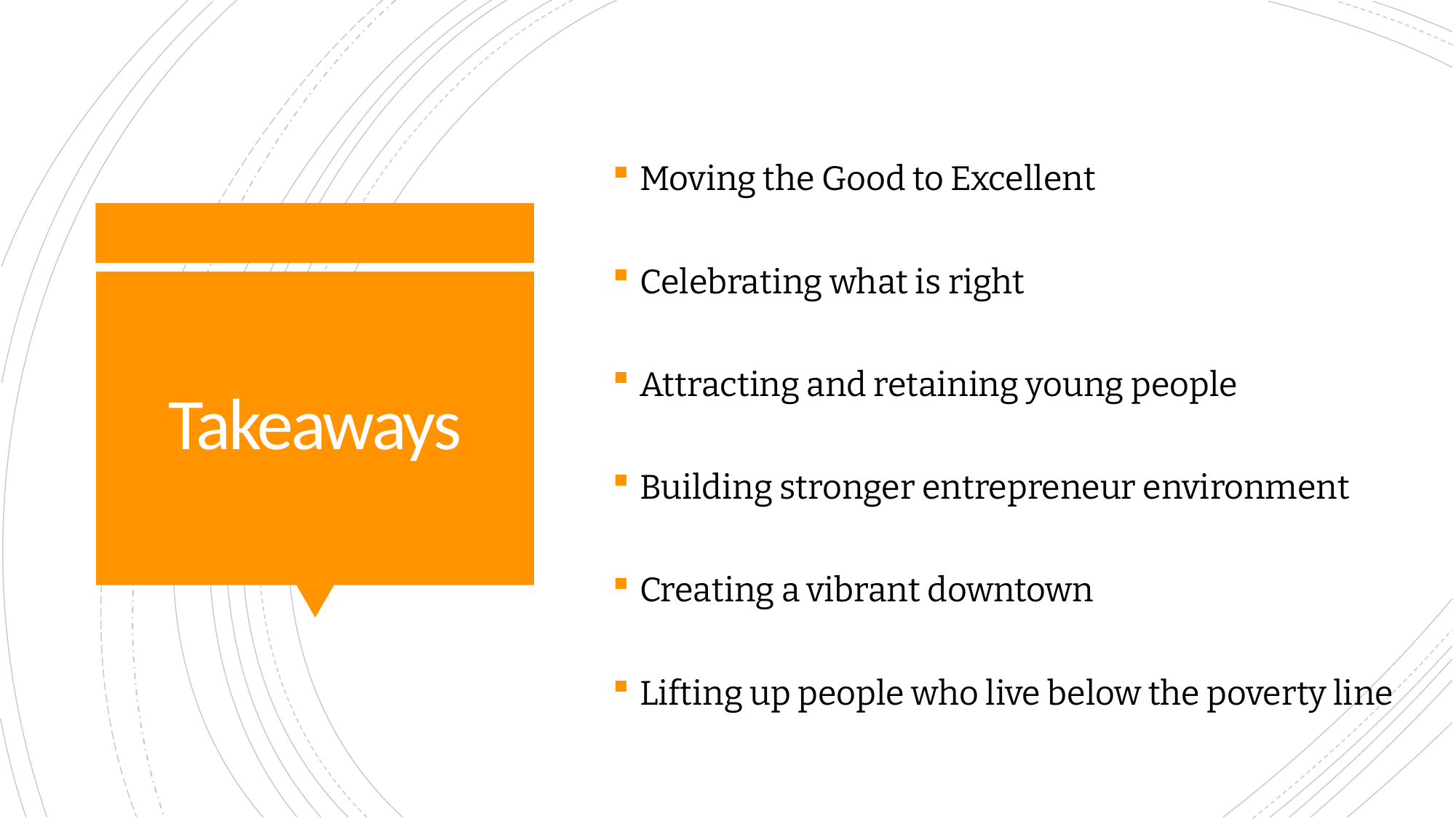

Moving the Good to Excellent

Celebrating what is right

Attracting and retaining young people

Building stronger entrepreneur environment

Creating a vibrant downtown

Lifting up people who live below the poverty line

# Takeaways